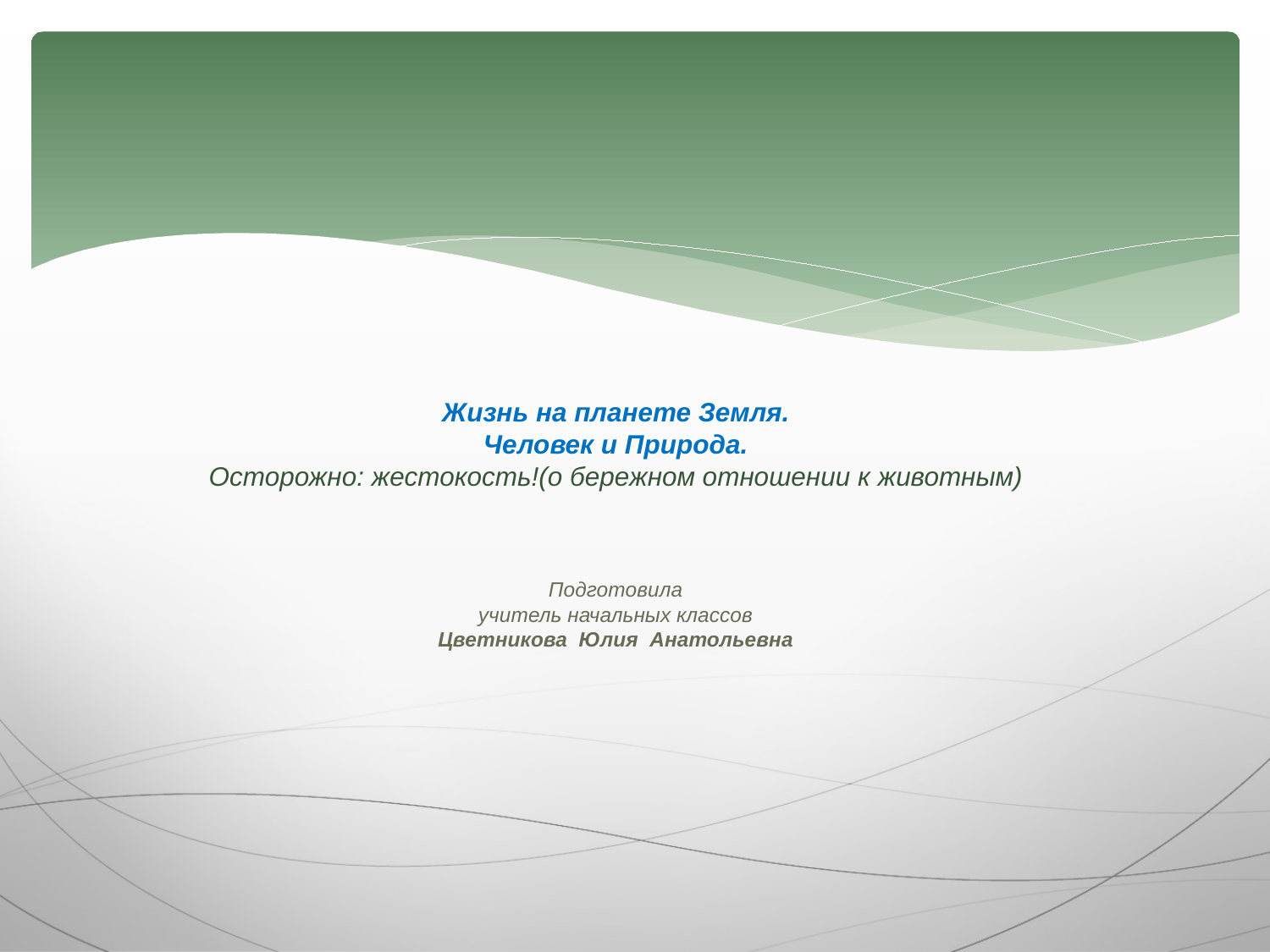

# Жизнь на планете Земля. Человек и Природа. Осторожно: жестокость!(о бережном отношении к животным) Подготовила учитель начальных классов Цветникова  Юлия  Анатольевна